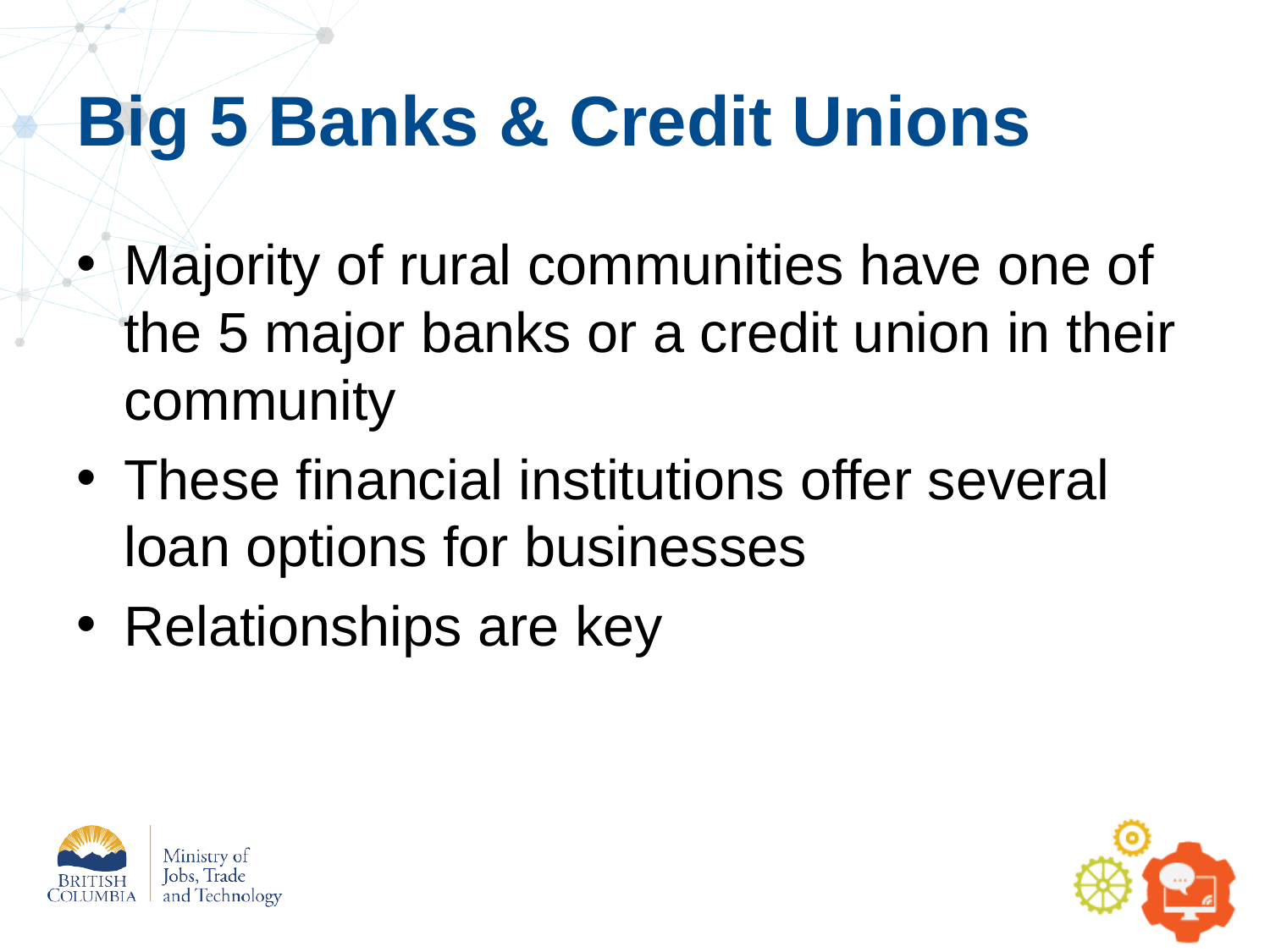

# Big 5 Banks & Credit Unions
Majority of rural communities have one of the 5 major banks or a credit union in their community
These financial institutions offer several  loan options for businesses
Relationships are key